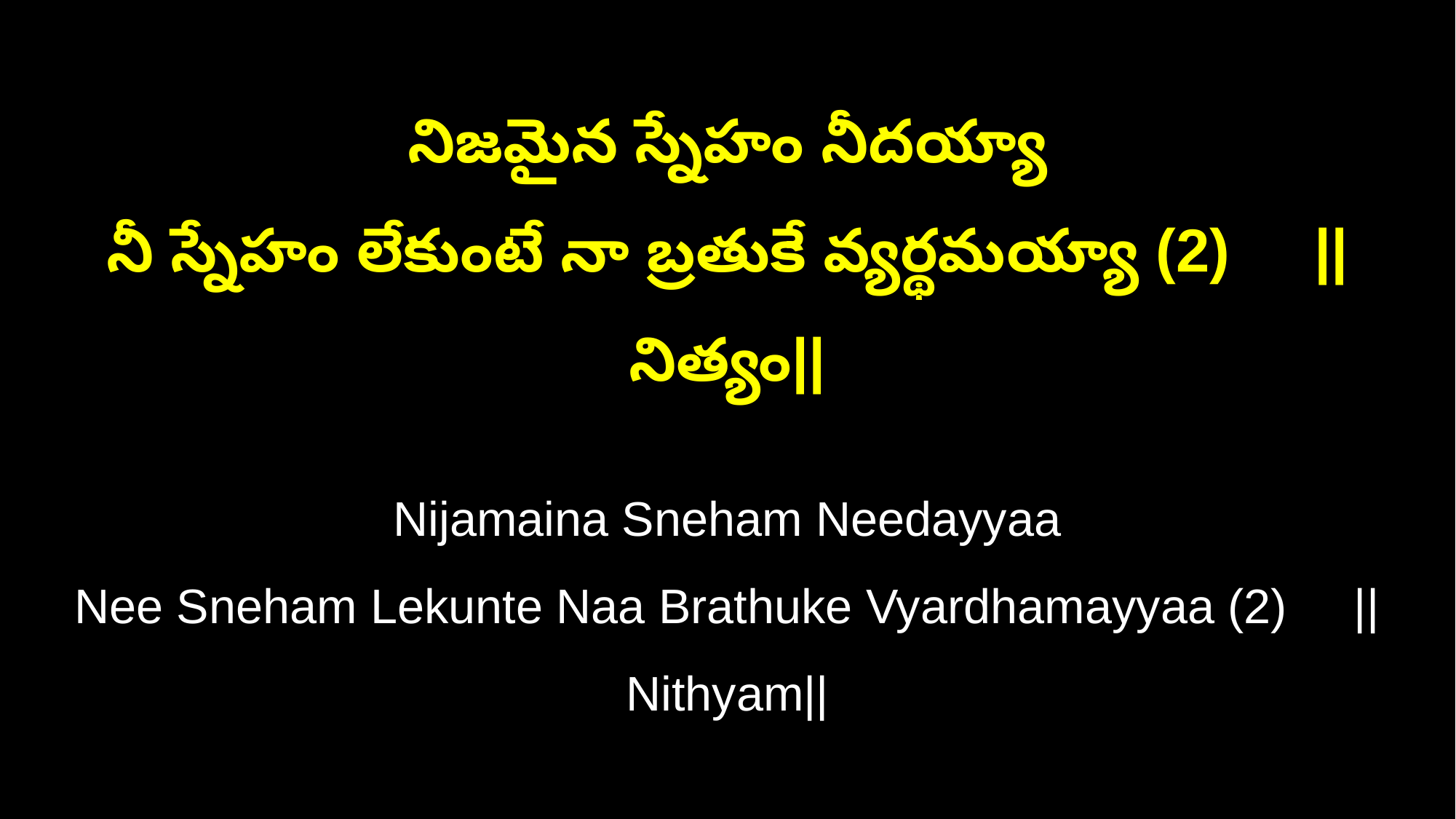

నిజమైన స్నేహం నీదయ్యా
నీ స్నేహం లేకుంటే నా బ్రతుకే వ్యర్థమయ్యా (2)     ||నిత్యం||
Nijamaina Sneham Needayyaa
Nee Sneham Lekunte Naa Brathuke Vyardhamayyaa (2)     ||Nithyam||